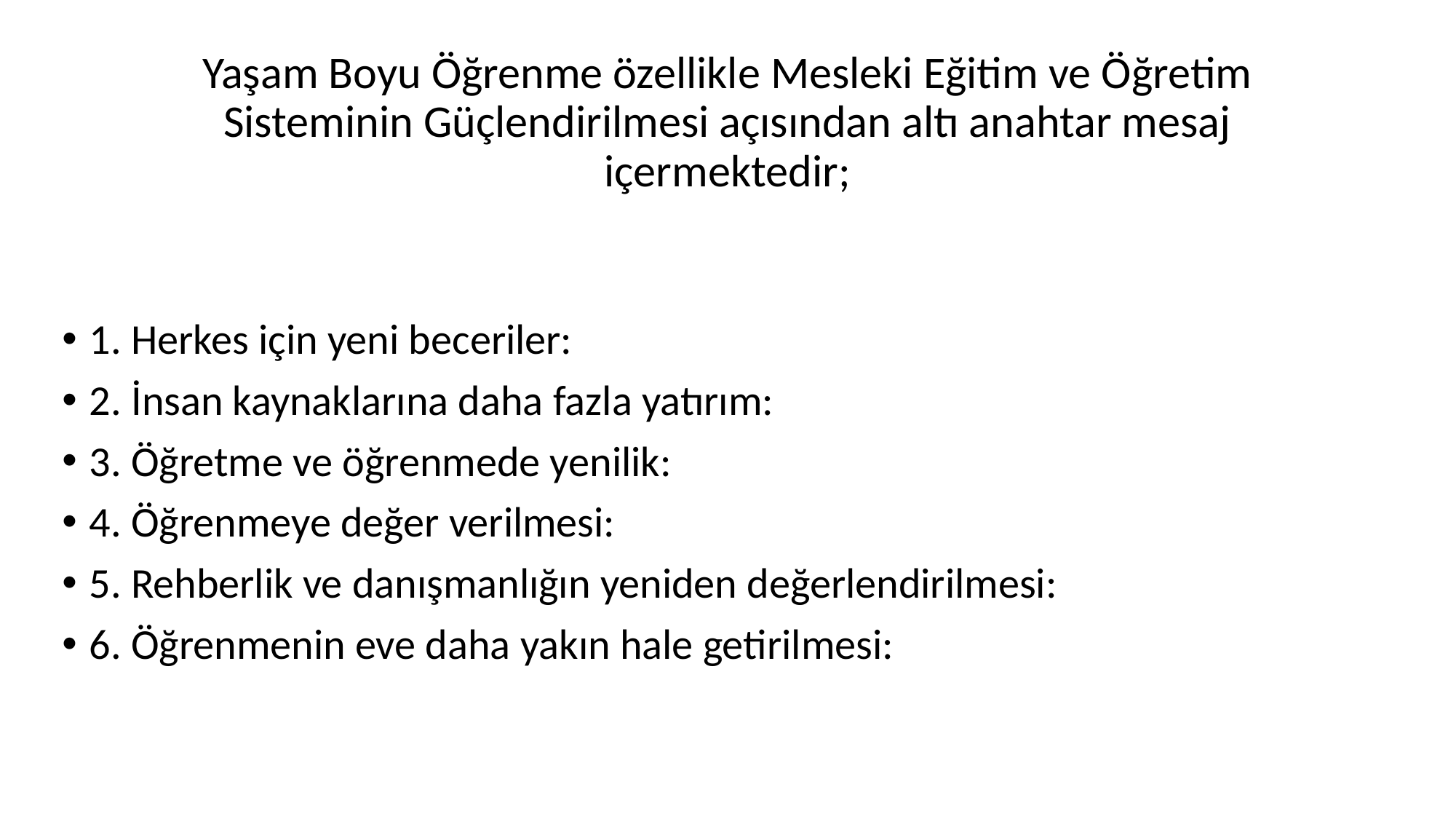

# Yaşam Boyu Öğrenme özellikle Mesleki Eğitim ve Öğretim Sisteminin Güçlendirilmesi açısından altı anahtar mesaj içermektedir;
1. Herkes için yeni beceriler:
2. İnsan kaynaklarına daha fazla yatırım:
3. Öğretme ve öğrenmede yenilik:
4. Öğrenmeye değer verilmesi:
5. Rehberlik ve danışmanlığın yeniden değerlendirilmesi:
6. Öğrenmenin eve daha yakın hale getirilmesi: